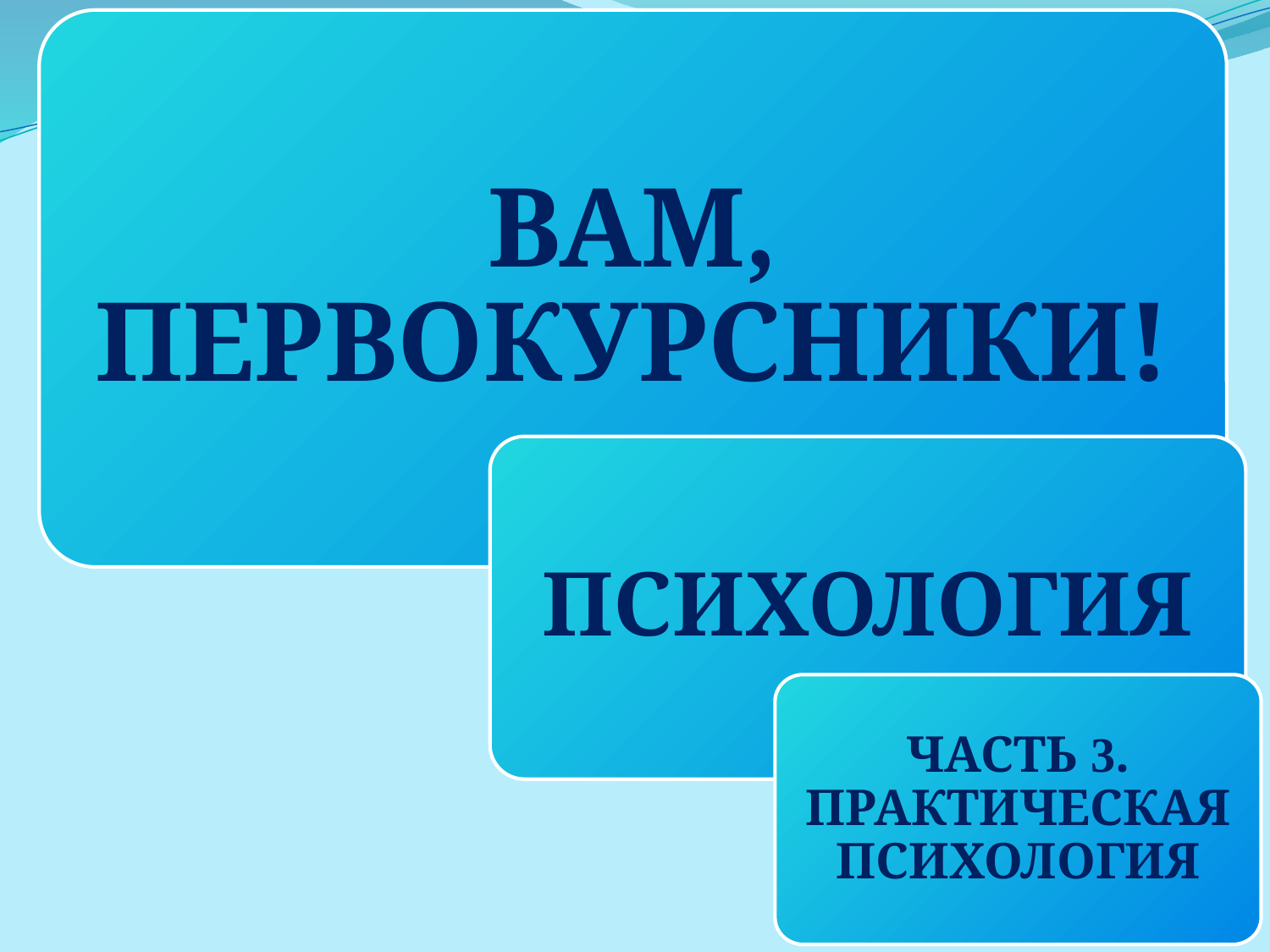

ВАМ, ПЕРВОКУРСНИКИ!
ПСИХОЛОГИЯ
ЧАСТЬ 3. ПРАКТИЧЕСКАЯ ПСИХОЛОГИЯ
#